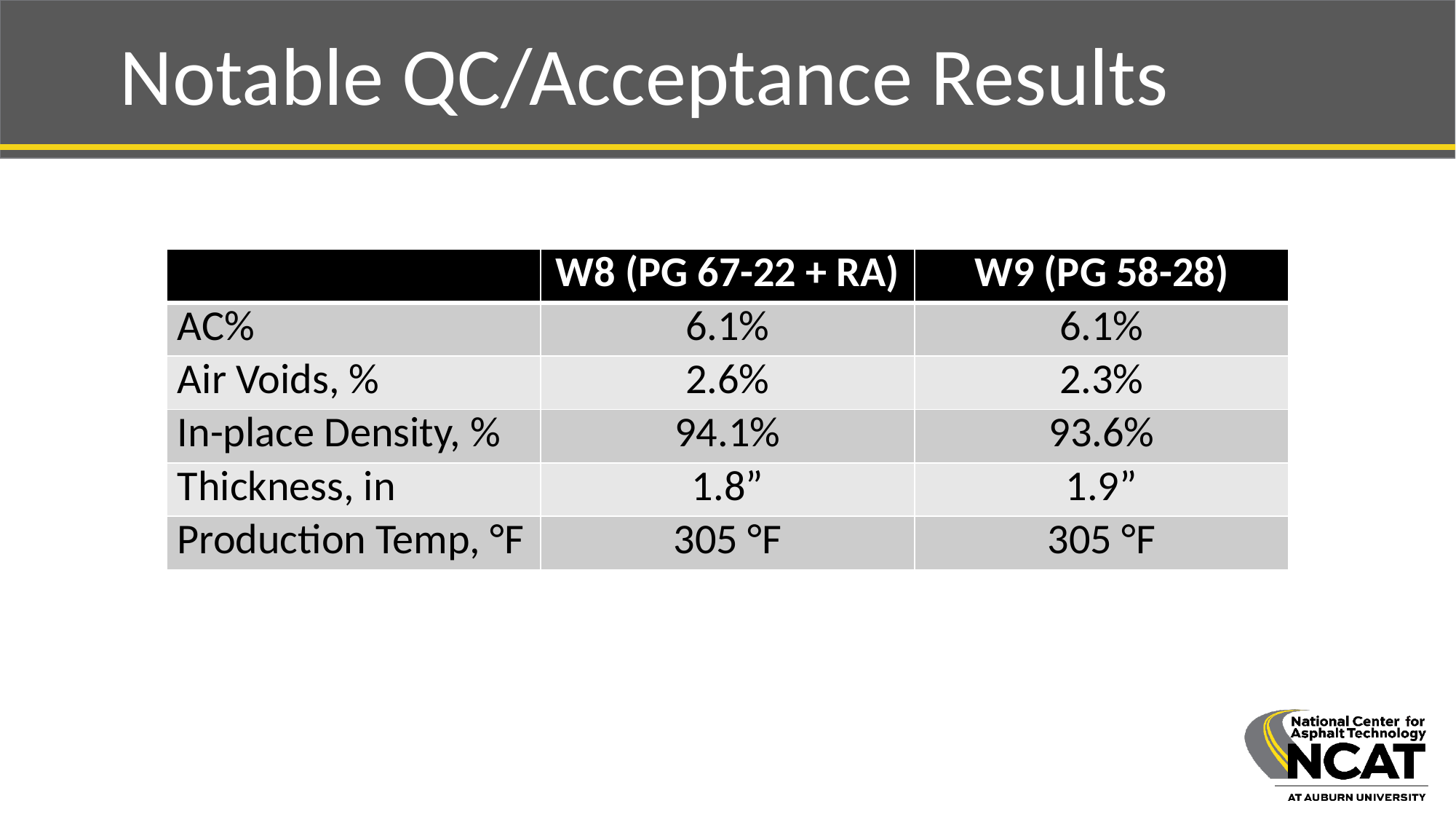

# Notable QC/Acceptance Results
|  | W8 (PG 67-22 + RA) | W9 (PG 58-28) |
| --- | --- | --- |
| AC% | 6.1% | 6.1% |
| Air Voids, % | 2.6% | 2.3% |
| In-place Density, % | 94.1% | 93.6% |
| Thickness, in | 1.8” | 1.9” |
| Production Temp, °F | 305 °F | 305 °F |